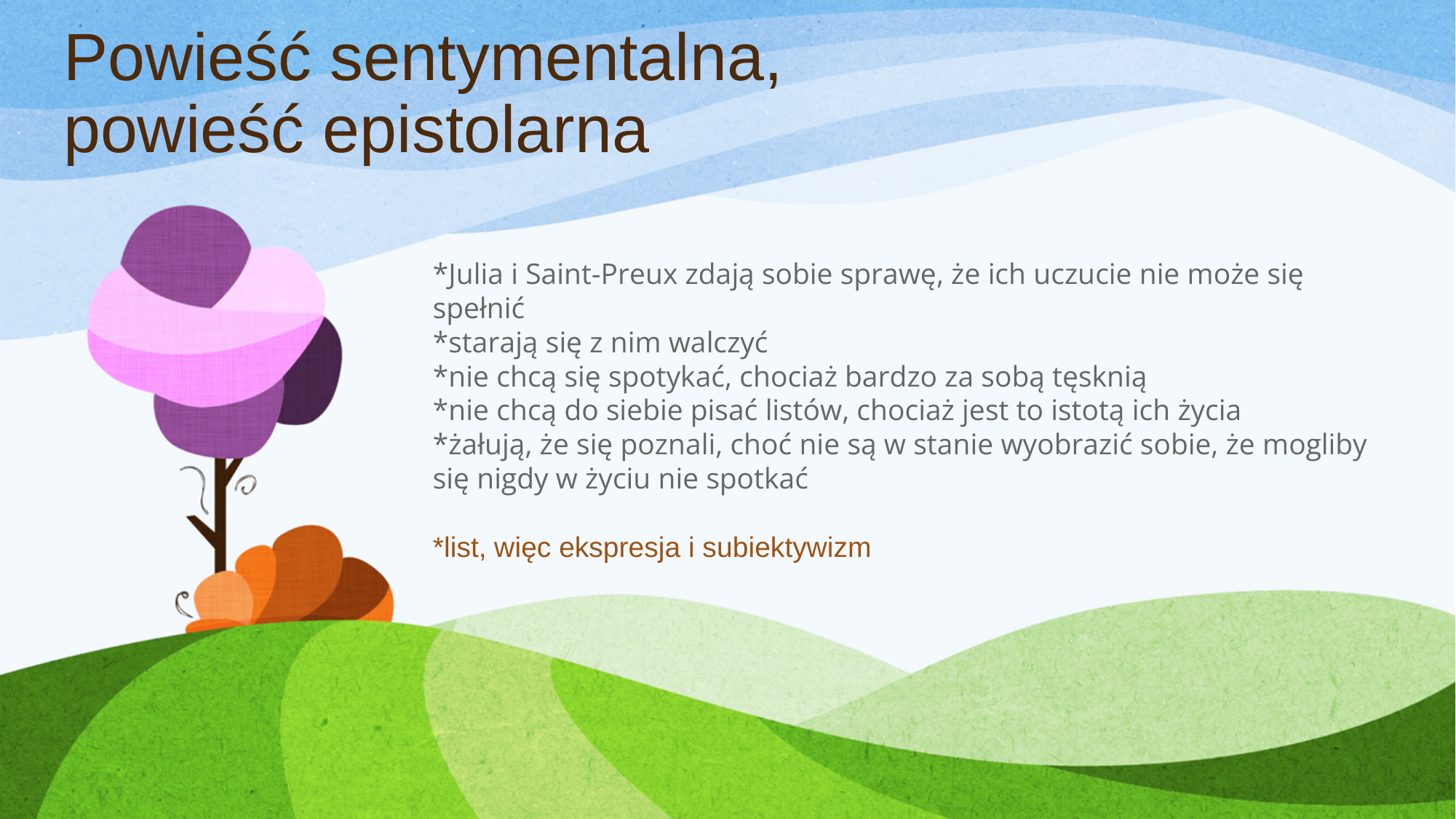

# Powieść sentymentalna, powieść epistolarna
*Julia i Saint-Preux zdają sobie sprawę, że ich uczucie nie może się spełnić
*starają się z nim walczyć
*nie chcą się spotykać, chociaż bardzo za sobą tęsknią
*nie chcą do siebie pisać listów, chociaż jest to istotą ich życia
*żałują, że się poznali, choć nie są w stanie wyobrazić sobie, że mogliby się nigdy w życiu nie spotkać

*list, więc ekspresja i subiektywizm